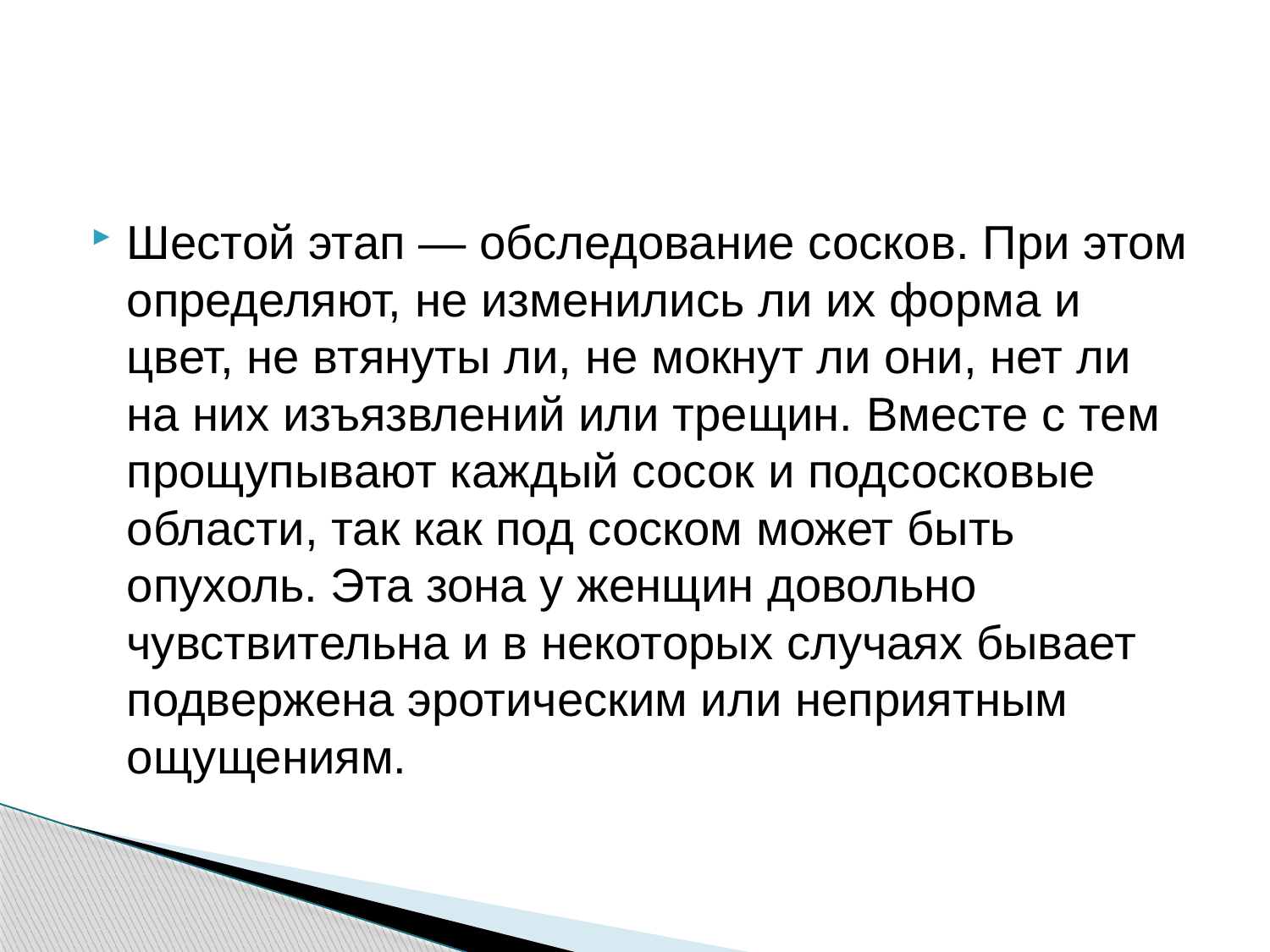

Шестой этап — обследование сосков. При этом определяют, не изменились ли их форма и цвет, не втянуты ли, не мокнут ли они, нет ли на них изъязвлений или трещин. Вместе с тем прощупывают каждый сосок и подсосковые области, так как под соском может быть опухоль. Эта зона у женщин довольно чувствительна и в некоторых случаях бывает подвержена эротическим или неприятным ощущениям.